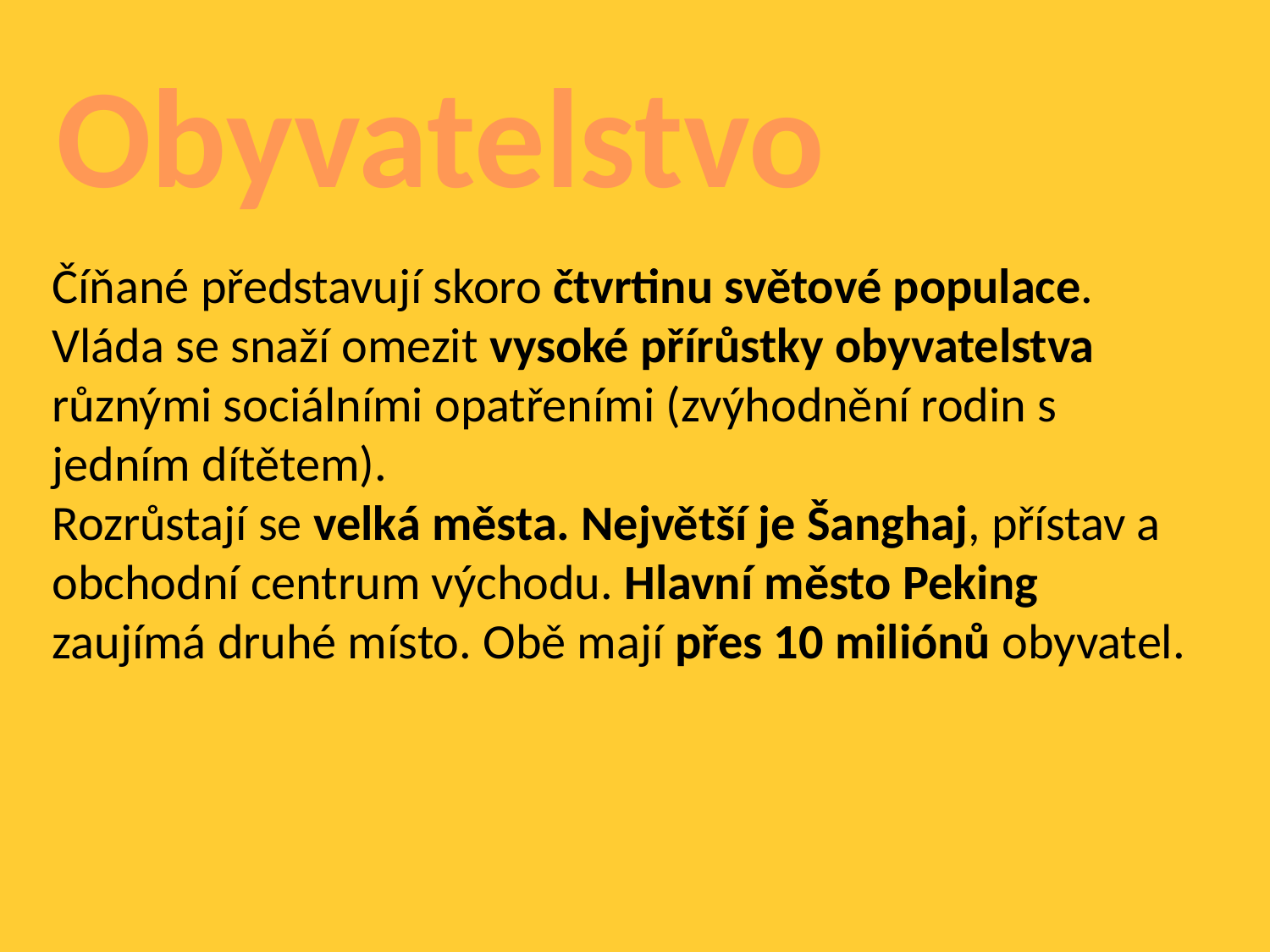

Obyvatelstvo
Číňané představují skoro čtvrtinu světové populace. Vláda se snaží omezit vysoké přírůstky obyvatelstva různými sociálními opatřeními (zvýhodnění rodin s jedním dítětem).
Rozrůstají se velká města. Největší je Šanghaj, přístav a obchodní centrum východu. Hlavní město Peking zaujímá druhé místo. Obě mají přes 10 miliónů obyvatel.